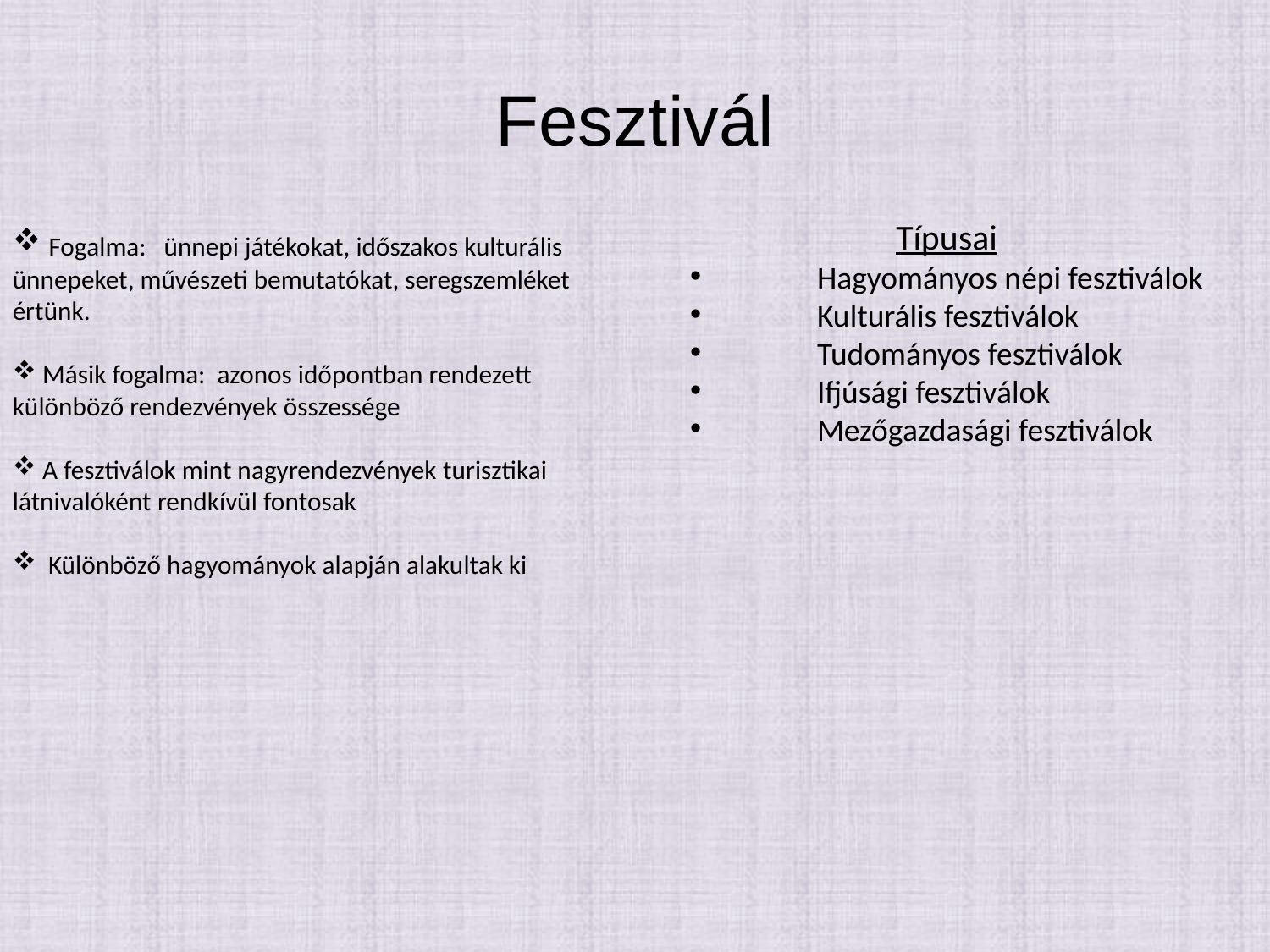

# Fesztivál
Típusai
	Hagyományos népi fesztiválok
 	Kulturális fesztiválok
 	Tudományos fesztiválok
 	Ifjúsági fesztiválok
 	Mezőgazdasági fesztiválok
 Fogalma:   ünnepi játékokat, időszakos kulturális ünnepeket, művészeti bemutatókat, seregszemléket értünk.

 Másik fogalma:  azonos időpontban rendezett különböző rendezvények összessége

 A fesztiválok mint nagyrendezvények turisztikai látnivalóként rendkívül fontosak

  Különböző hagyományok alapján alakultak ki